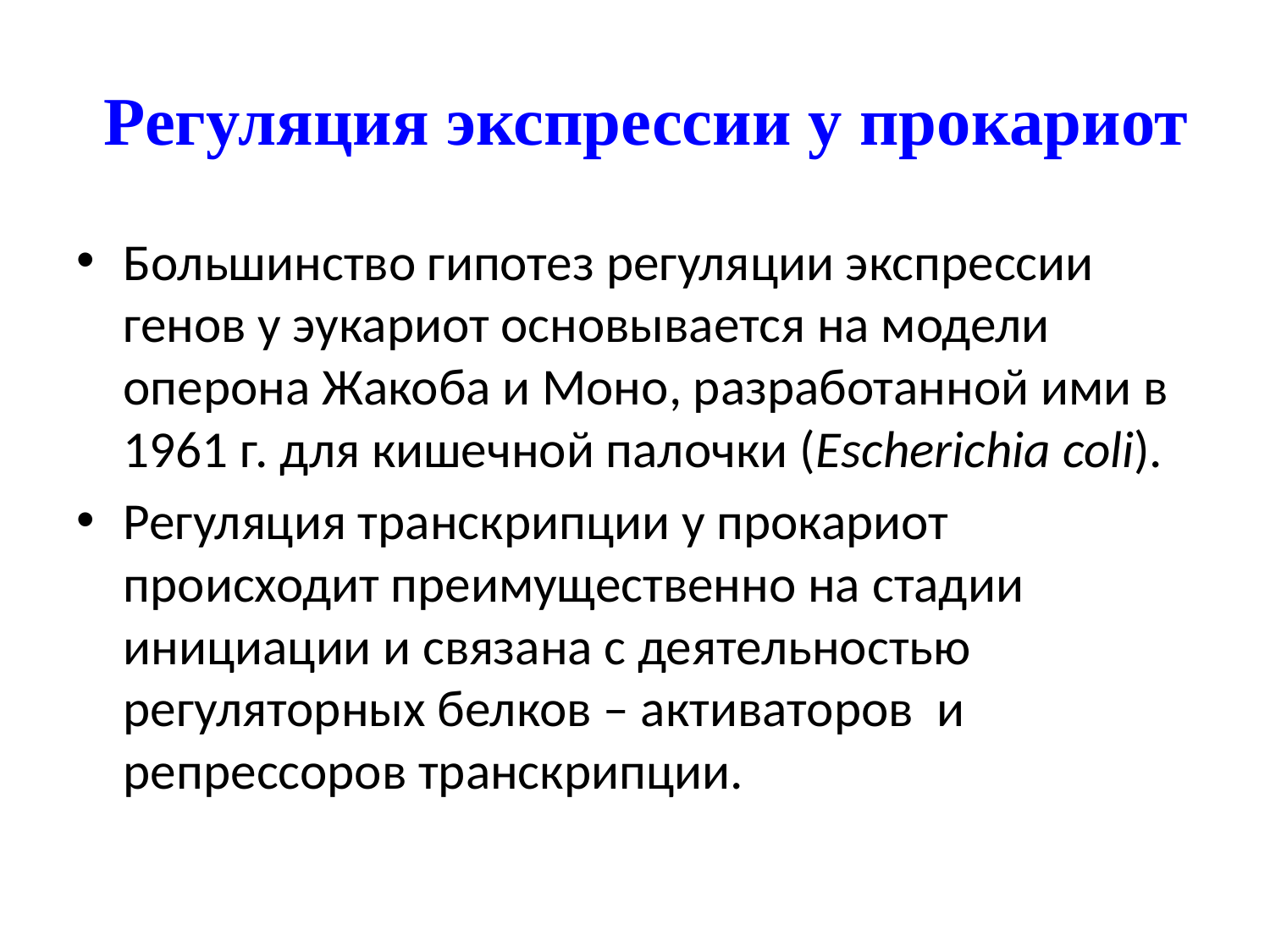

# Регуляция экспрессии у прокариот
Большинство гипотез регуляции экспрессии генов у эукариот основывается на модели оперона Жакоба и Моно, разработанной ими в 1961 г. для кишечной палочки (Escherichia coli).
Регуляция транскрипции у прокариот происходит преимущественно на стадии инициации и связана с деятельностью регуляторных белков – активаторов  и репрессоров транскрипции.